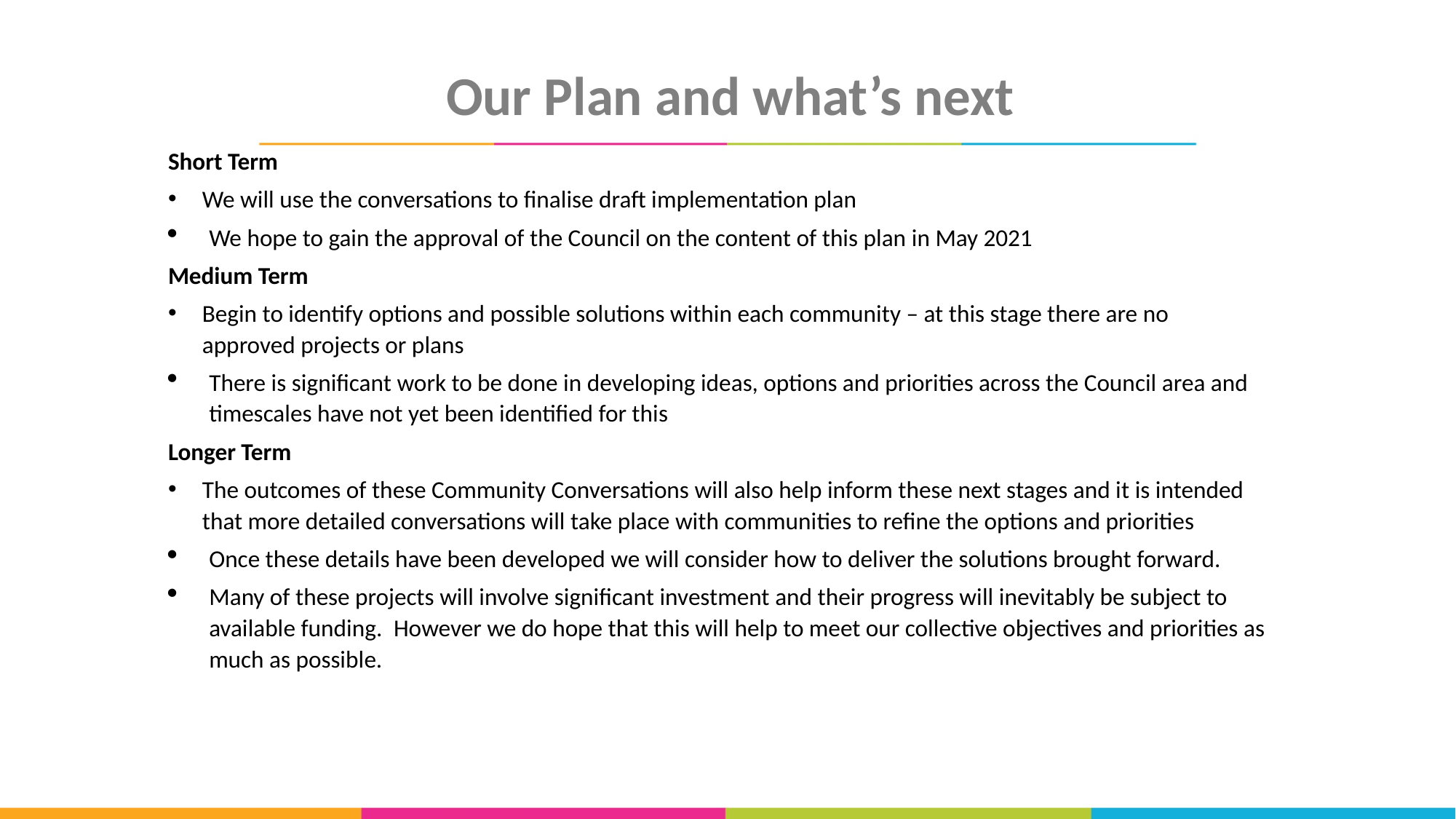

# Our Plan and what’s next
Short Term
We will use the conversations to finalise draft implementation plan
We hope to gain the approval of the Council on the content of this plan in May 2021
Medium Term
Begin to identify options and possible solutions within each community – at this stage there are no approved projects or plans
There is significant work to be done in developing ideas, options and priorities across the Council area and timescales have not yet been identified for this
Longer Term
The outcomes of these Community Conversations will also help inform these next stages and it is intended that more detailed conversations will take place with communities to refine the options and priorities
Once these details have been developed we will consider how to deliver the solutions brought forward.
Many of these projects will involve significant investment and their progress will inevitably be subject to available funding.  However we do hope that this will help to meet our collective objectives and priorities as much as possible.